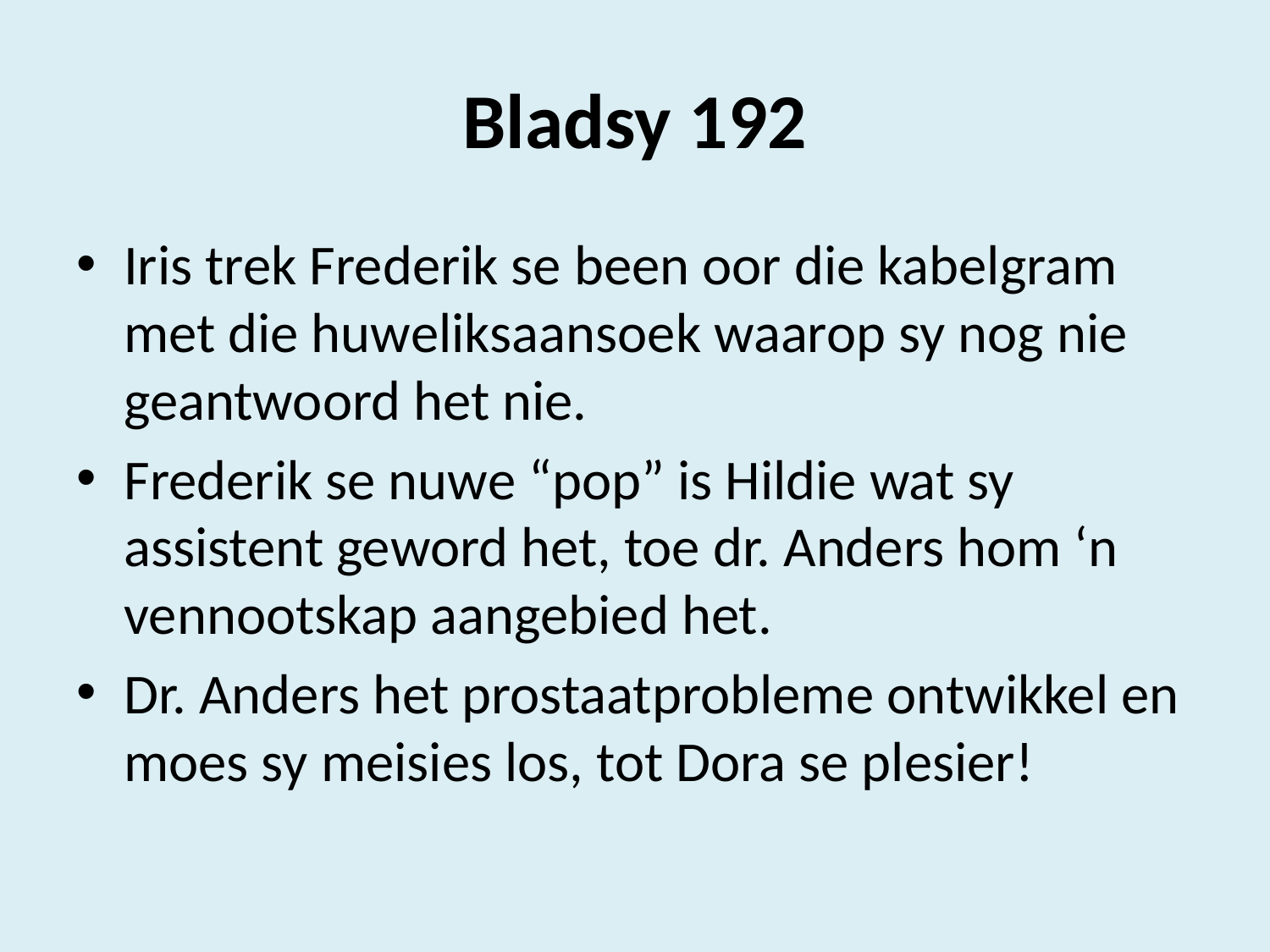

# Bladsy 192
Iris trek Frederik se been oor die kabelgram met die huweliksaansoek waarop sy nog nie geantwoord het nie.
Frederik se nuwe “pop” is Hildie wat sy assistent geword het, toe dr. Anders hom ‘n vennootskap aangebied het.
Dr. Anders het prostaatprobleme ontwikkel en moes sy meisies los, tot Dora se plesier!